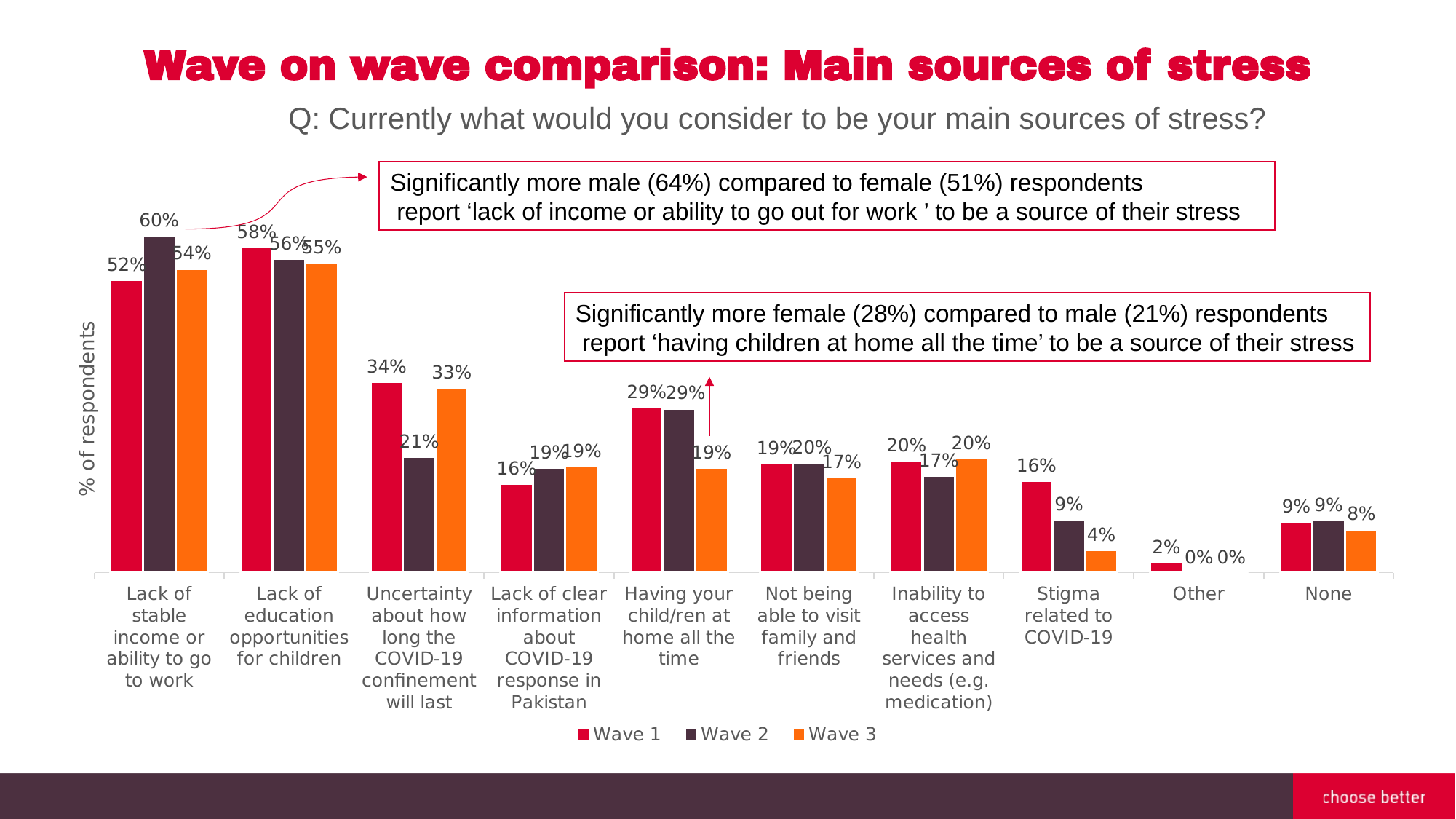

Wave on wave comparison: Main sources of stress

Q: Currently what would you consider to be your main sources of stress?
Significantly more male (64%) compared to female (51%) respondents
 report ‘lack of income or ability to go out for work ’ to be a source of their stress

### Chart

| Category | Wave 1 | Wave 2 | Wave 3 |
|---|---|---|---|
| Lack of stable income or ability to go to work | 0.5203619909502263 | 0.599406528189911 | 0.5409309791332263 |
| Lack of education opportunities for children | 0.579185520361991 | 0.5578635014836796 | 0.5521669341894061 |
| Uncertainty about how long the COVID-19 confinement will last | 0.3393665158371041 | 0.20623145400593473 | 0.3290529695024077 |
| Lack of clear information about COVID-19 response in Pakistan | 0.1583710407239819 | 0.18694362017804153 | 0.18940609951845908 |
| Having your child/ren at home all the time | 0.29411764705882354 | 0.2922848664688427 | 0.18619582664526488 |
| Not being able to visit family and friends | 0.19457013574660637 | 0.19584569732937684 | 0.17014446227929375 |
| Inability to access health services and needs (e.g. medication) | 0.1990950226244344 | 0.17210682492581605 | 0.2038523274478331 |
| Stigma related to COVID-19 | 0.16289592760180993 | 0.09495548961424333 | 0.04012841091492777 |
| Other | 0.01809954751131222 | 0.0 | 0.0 |
| None | 0.09049773755656108 | 0.09347181008902077 | 0.07704654895666131 |
Significantly more female (28%) compared to male (21%) respondents
 report ‘having children at home all the time’ to be a source of their stress